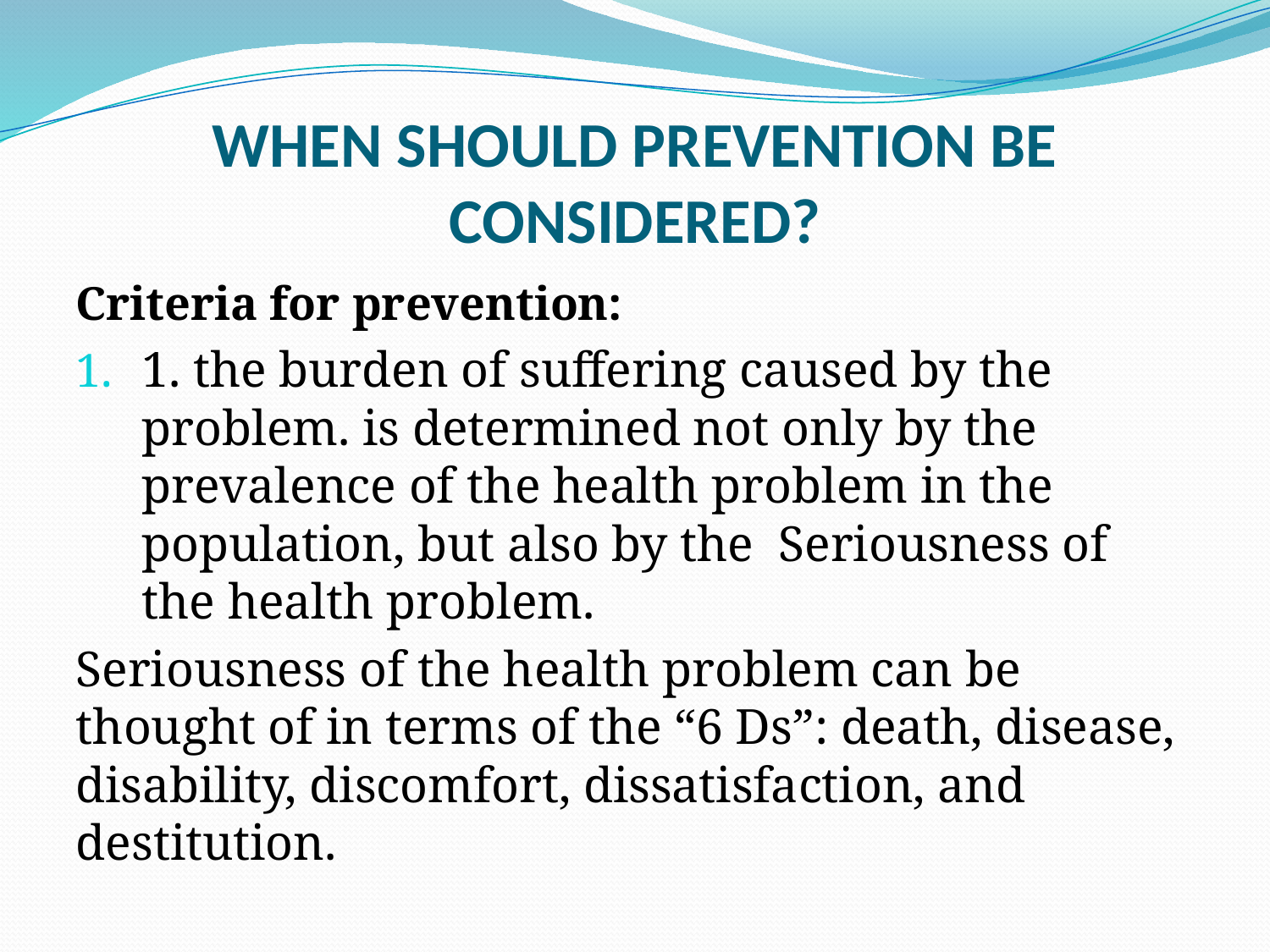

# WHEN SHOULD PREVENTION BE CONSIDERED?
Criteria for prevention:
1. the burden of suffering caused by the problem. is determined not only by the prevalence of the health problem in the population, but also by the  Seriousness of the health problem.
Seriousness of the health problem can be thought of in terms of the “6 Ds”: death, disease, disability, discomfort, dissatisfaction, and destitution.